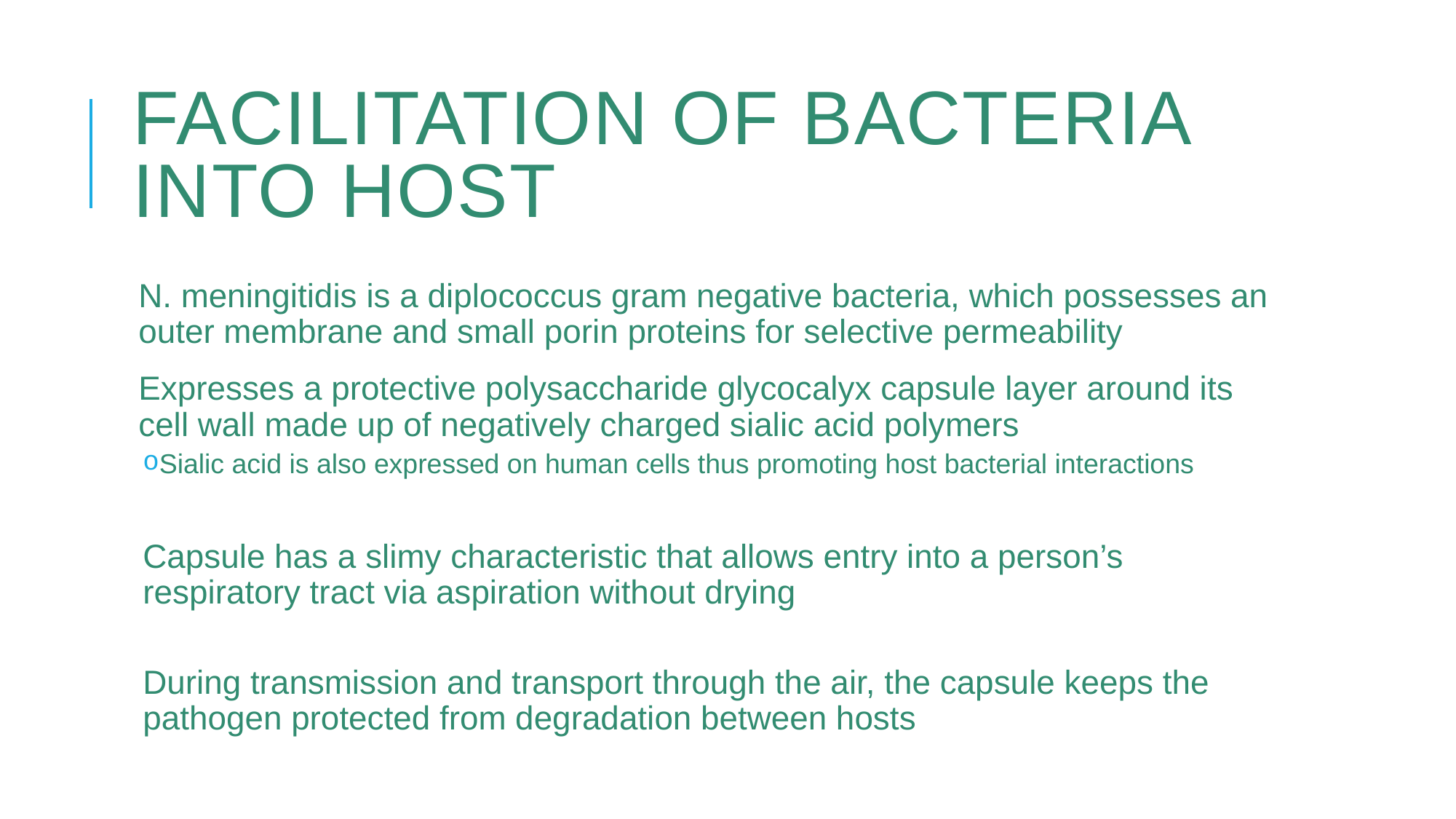

# Facilitation of Bacteria into Host
N. meningitidis is a diplococcus gram negative bacteria, which possesses an outer membrane and small porin proteins for selective permeability
Expresses a protective polysaccharide glycocalyx capsule layer around its cell wall made up of negatively charged sialic acid polymers
Sialic acid is also expressed on human cells thus promoting host bacterial interactions

Capsule has a slimy characteristic that allows entry into a person’s respiratory tract via aspiration without drying

During transmission and transport through the air, the capsule keeps the pathogen protected from degradation between hosts